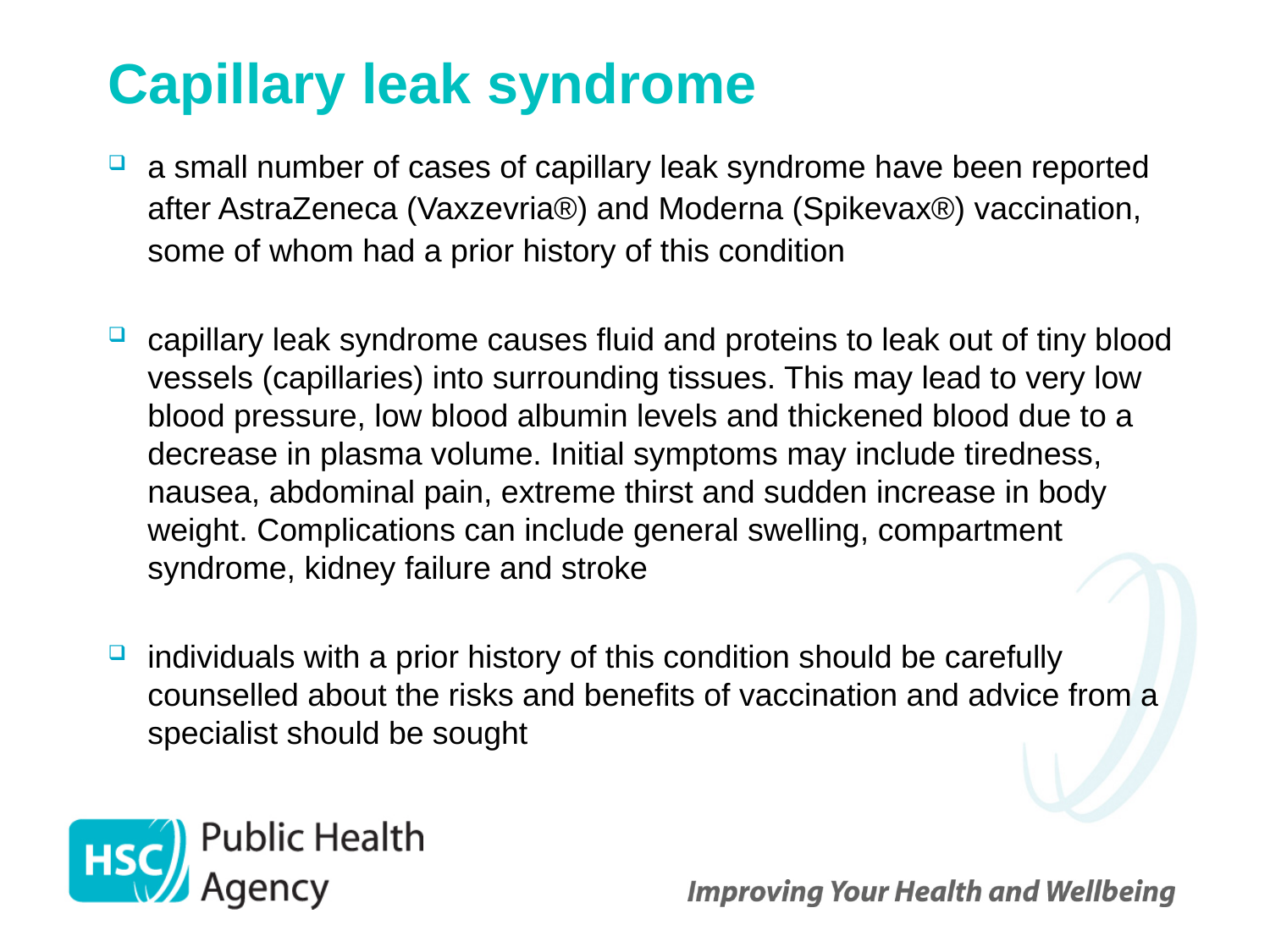

# Capillary leak syndrome
a small number of cases of capillary leak syndrome have been reported after AstraZeneca (Vaxzevria®) and Moderna (Spikevax®) vaccination, some of whom had a prior history of this condition

capillary leak syndrome causes fluid and proteins to leak out of tiny blood vessels (capillaries) into surrounding tissues. This may lead to very low blood pressure, low blood albumin levels and thickened blood due to a decrease in plasma volume. Initial symptoms may include tiredness, nausea, abdominal pain, extreme thirst and sudden increase in body weight. Complications can include general swelling, compartment syndrome, kidney failure and stroke

individuals with a prior history of this condition should be carefully counselled about the risks and benefits of vaccination and advice from a specialist should be sought